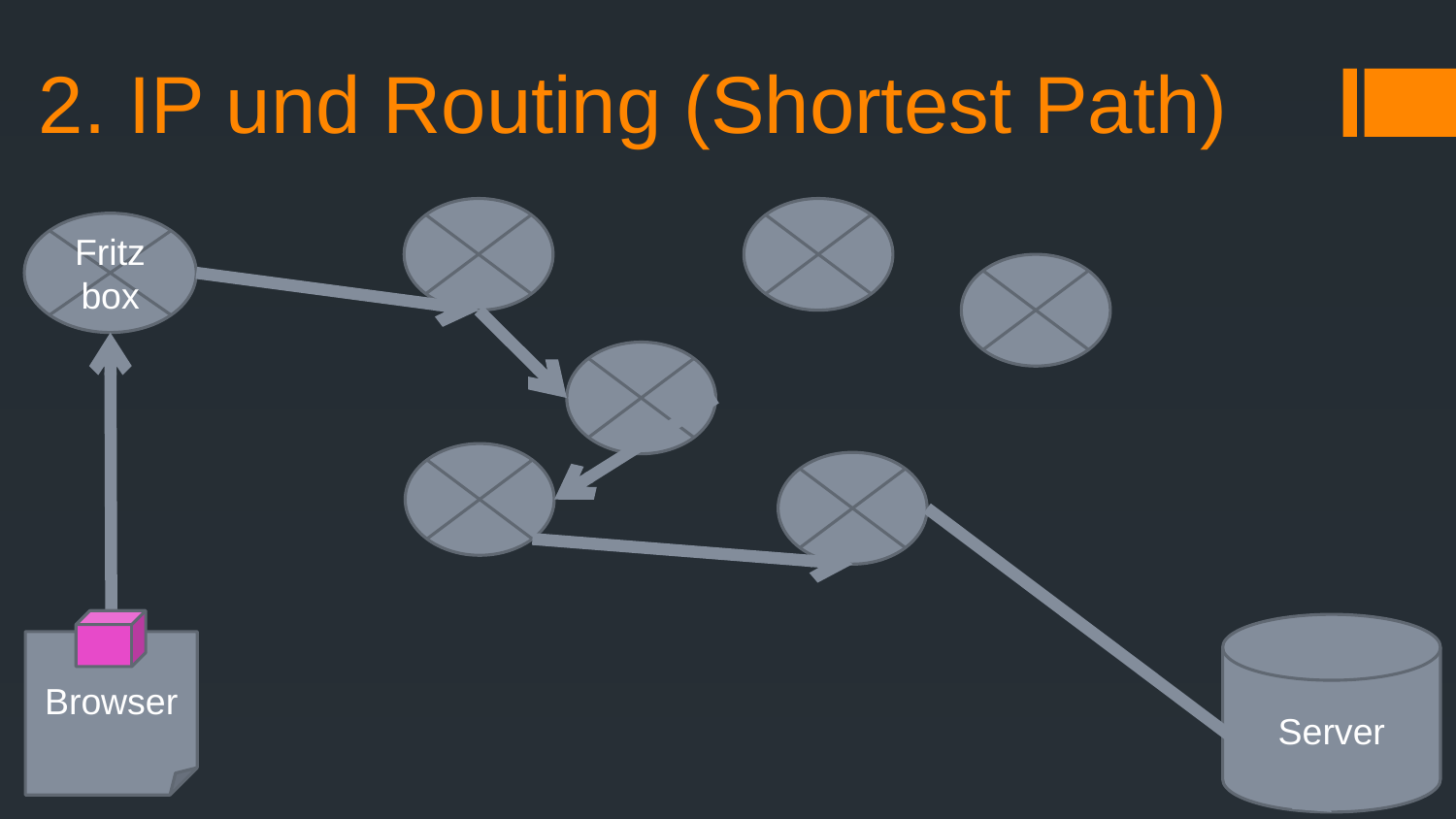

# 2. IP und Routing (Shortest Path)

Fritz box

Server
Browser